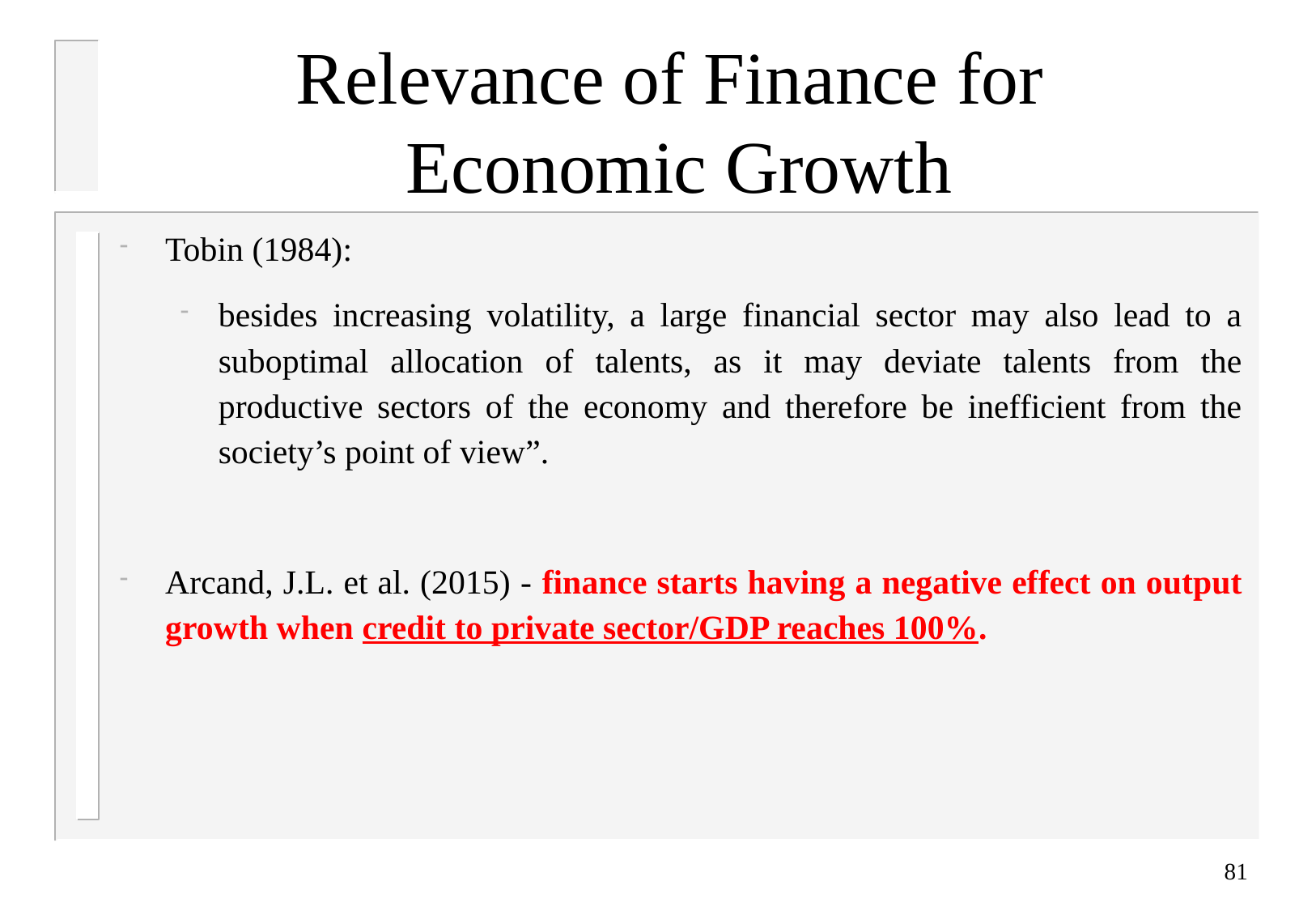

# Relevance of Finance for Economic Growth
Tobin (1984):
besides increasing volatility, a large financial sector may also lead to a suboptimal allocation of talents, as it may deviate talents from the productive sectors of the economy and therefore be inefficient from the society’s point of view”.

Arcand, J.L. et al. (2015) - finance starts having a negative effect on output growth when credit to private sector/GDP reaches 100%.
81